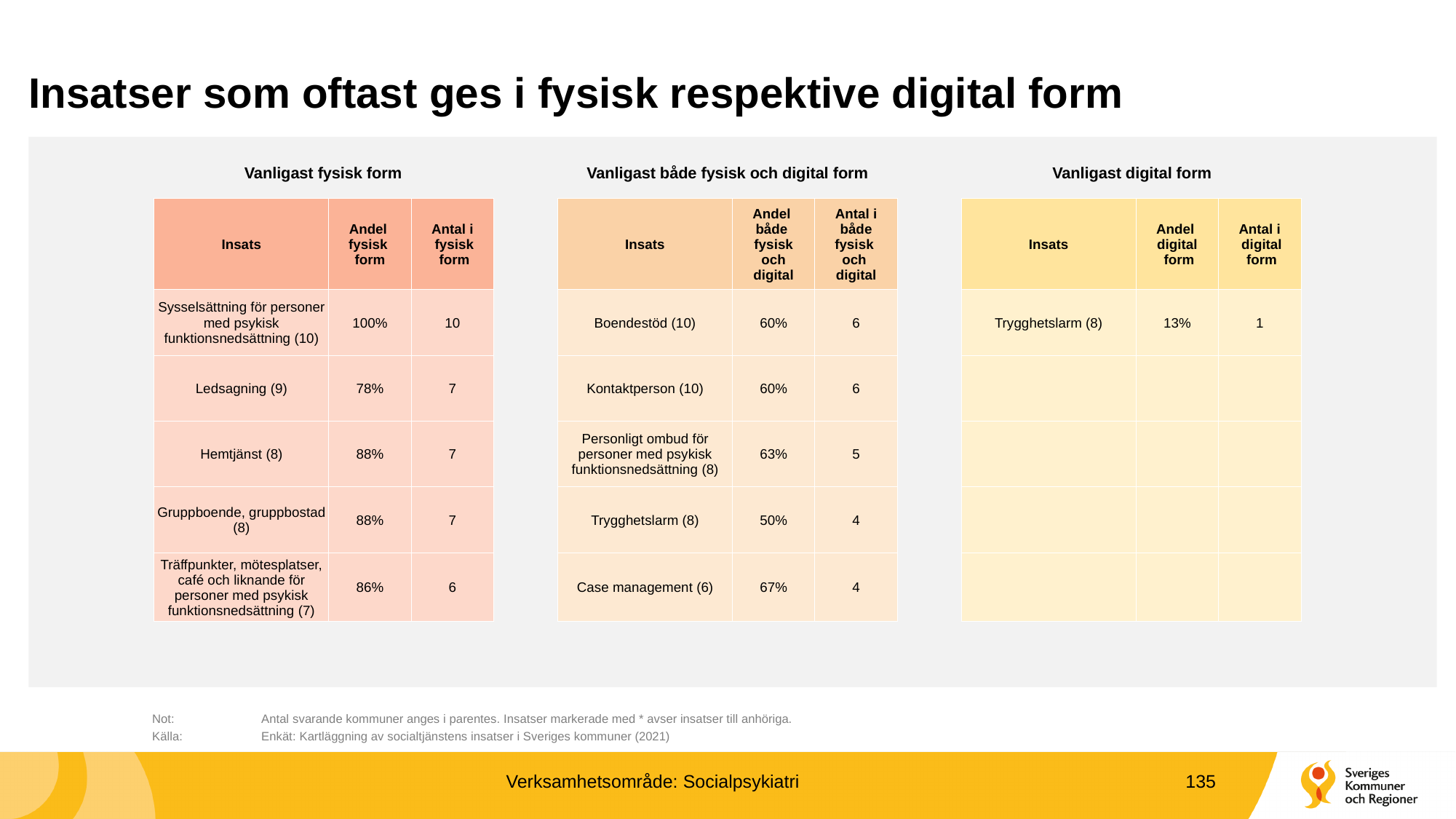

# Insatser som oftast ges i fysisk respektive digital form
Vanligast fysisk form
Vanligast både fysisk och digital form
Vanligast digital form
| Insats | Andel fysisk form | Antal i fysisk form |  | Insats | Andel både fysisk och digital | Antal i både fysisk och digital |  | Insats | Andel digital form | Antal i digital form |
| --- | --- | --- | --- | --- | --- | --- | --- | --- | --- | --- |
| Sysselsättning för personer med psykisk funktionsnedsättning (10) | 100% | 10 |  | Boendestöd (10) | 60% | 6 |  | Trygghetslarm (8) | 13% | 1 |
| Ledsagning (9) | 78% | 7 |  | Kontaktperson (10) | 60% | 6 |  |  |  |  |
| Hemtjänst (8) | 88% | 7 |  | Personligt ombud för personer med psykisk funktionsnedsättning (8) | 63% | 5 |  |  |  |  |
| Gruppboende, gruppbostad (8) | 88% | 7 |  | Trygghetslarm (8) | 50% | 4 |  |  |  |  |
| Träffpunkter, mötesplatser, café och liknande för personer med psykisk funktionsnedsättning (7) | 86% | 6 |  | Case management (6) | 67% | 4 |  |  |  |  |
	Not: 	Antal svarande kommuner anges i parentes. Insatser markerade med * avser insatser till anhöriga.
	Källa:	Enkät: Kartläggning av socialtjänstens insatser i Sveriges kommuner (2021)
Verksamhetsområde: Socialpsykiatri
135